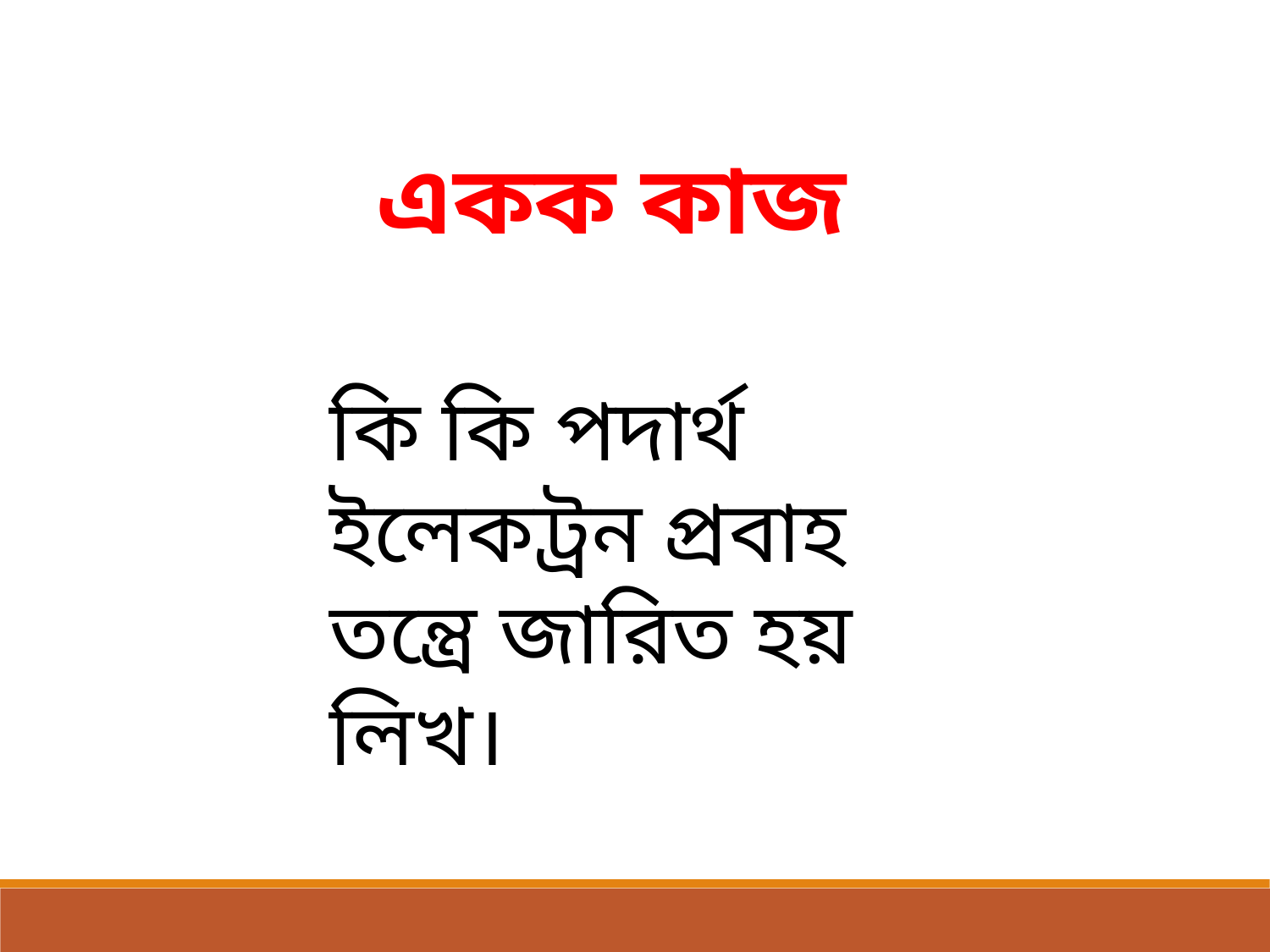

একক কাজ
কি কি পদার্থ ইলেকট্রন প্রবাহ তন্ত্রে জারিত হয় লিখ।